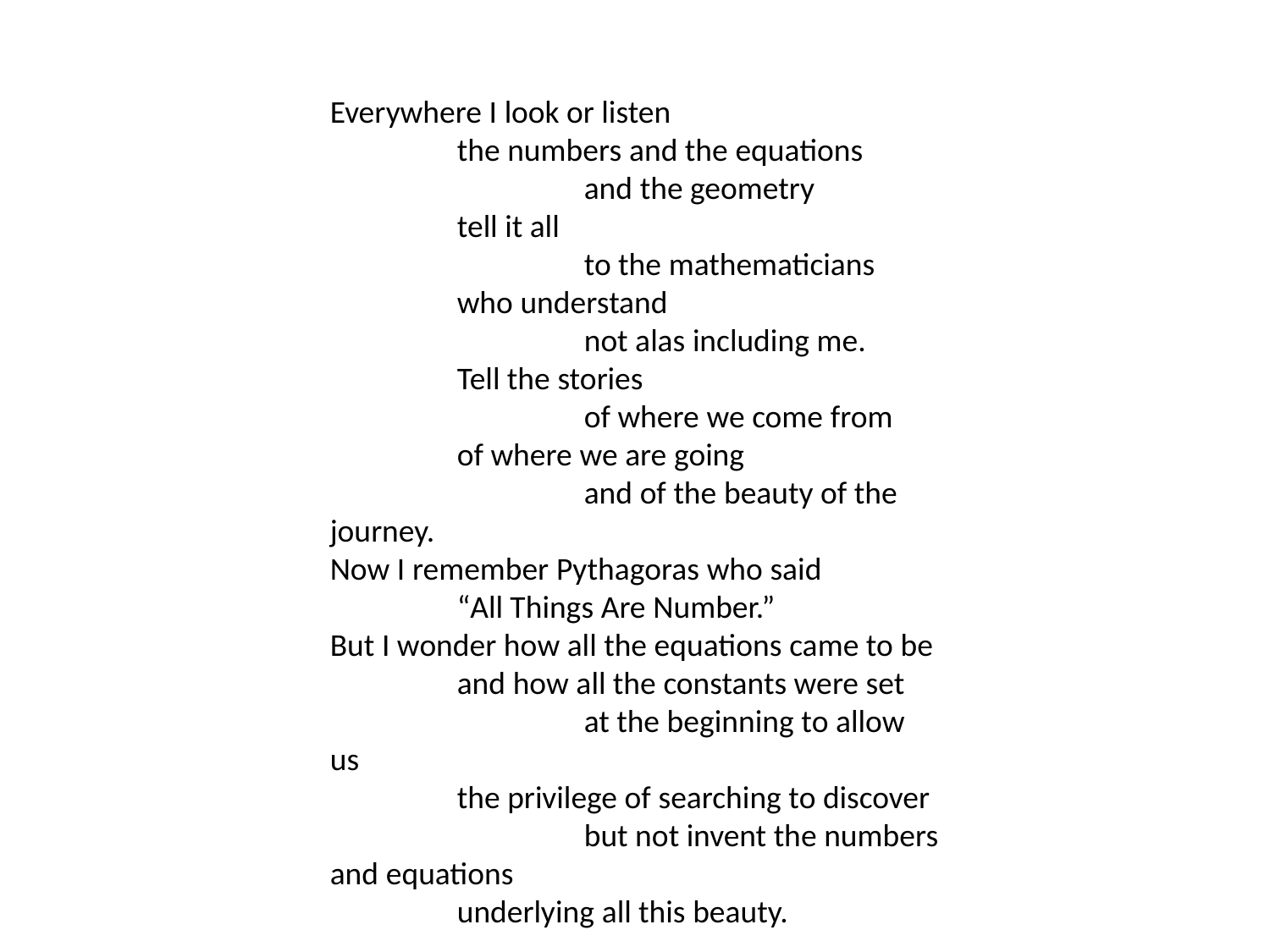

Everywhere I look or listen
	the numbers and the equations
		and the geometry
	tell it all
		to the mathematicians
	who understand
		not alas including me.
	Tell the stories
		of where we come from
	of where we are going
		and of the beauty of the journey.
Now I remember Pythagoras who said
	“All Things Are Number.”
But I wonder how all the equations came to be
	and how all the constants were set
		at the beginning to allow us
	the privilege of searching to discover
		but not invent the numbers and equations
	underlying all this beauty.